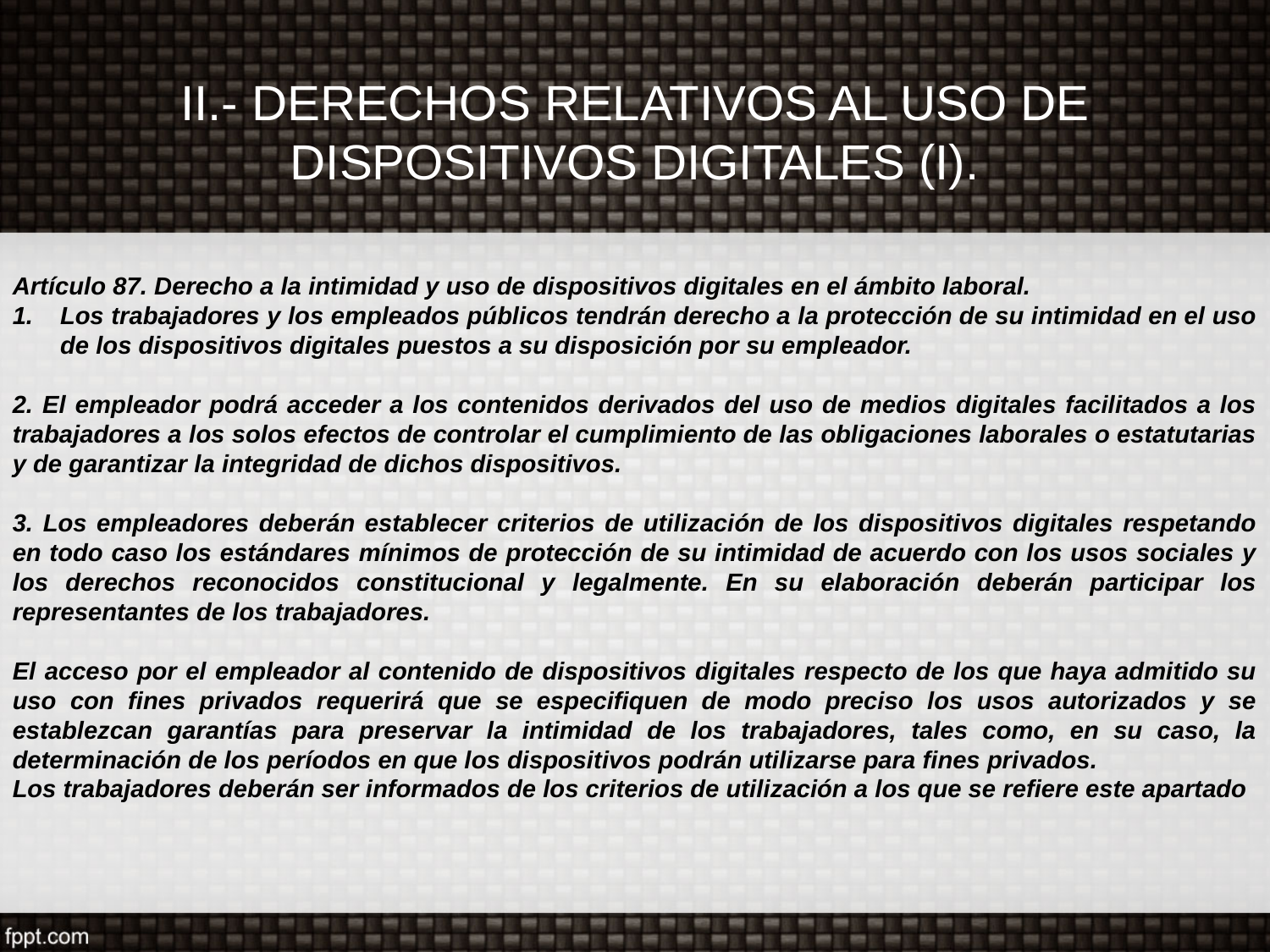

# II.- DERECHOS RELATIVOS AL USO DE DISPOSITIVOS DIGITALES (I).

Artículo 87. Derecho a la intimidad y uso de dispositivos digitales en el ámbito laboral.
Los trabajadores y los empleados públicos tendrán derecho a la protección de su intimidad en el uso de los dispositivos digitales puestos a su disposición por su empleador.

2. El empleador podrá acceder a los contenidos derivados del uso de medios digitales facilitados a los trabajadores a los solos efectos de controlar el cumplimiento de las obligaciones laborales o estatutarias y de garantizar la integridad de dichos dispositivos.

3. Los empleadores deberán establecer criterios de utilización de los dispositivos digitales respetando en todo caso los estándares mínimos de protección de su intimidad de acuerdo con los usos sociales y los derechos reconocidos constitucional y legalmente. En su elaboración deberán participar los representantes de los trabajadores.

El acceso por el empleador al contenido de dispositivos digitales respecto de los que haya admitido su uso con fines privados requerirá que se especifiquen de modo preciso los usos autorizados y se establezcan garantías para preservar la intimidad de los trabajadores, tales como, en su caso, la determinación de los períodos en que los dispositivos podrán utilizarse para fines privados.
Los trabajadores deberán ser informados de los criterios de utilización a los que se refiere este apartado